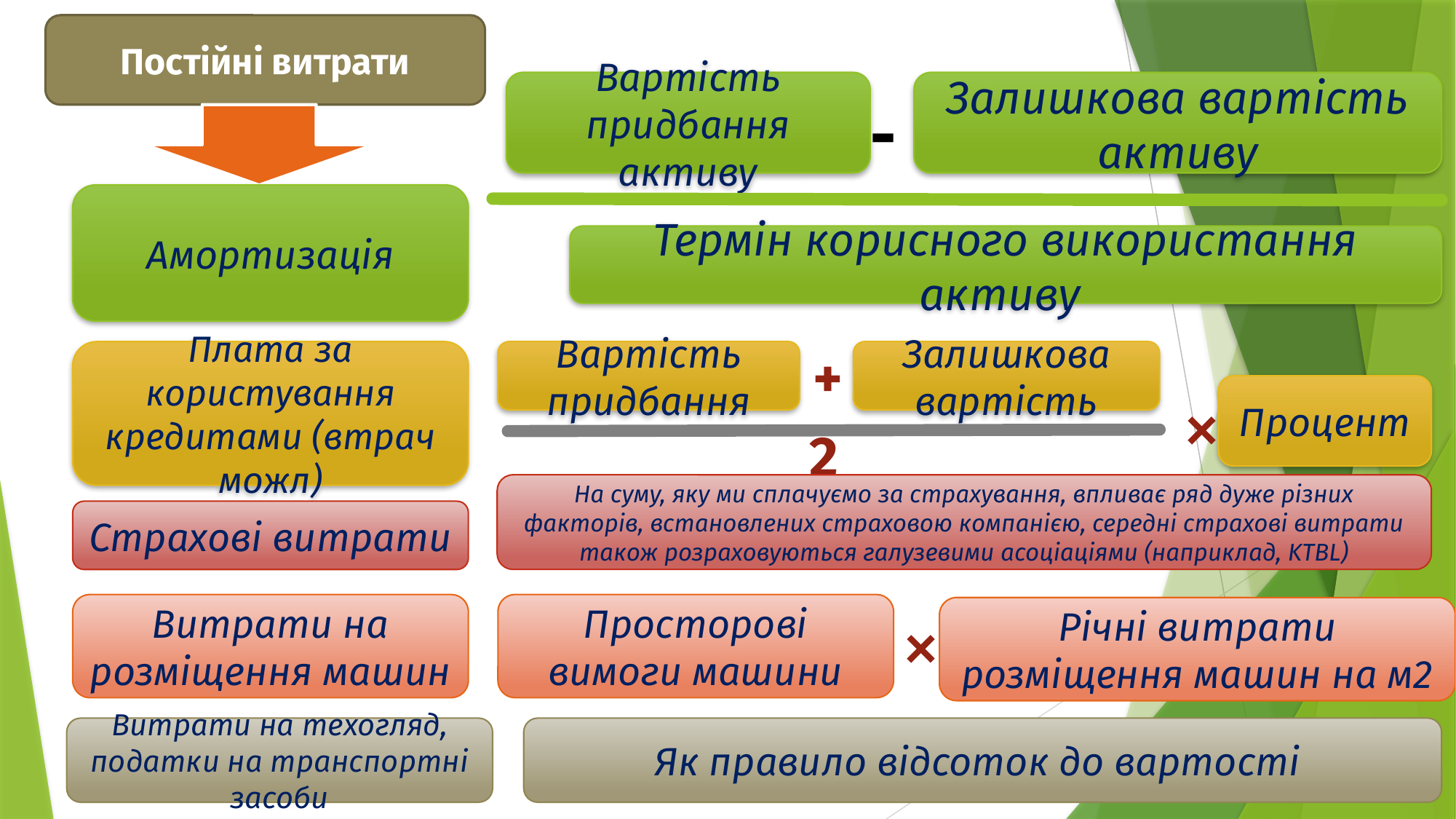

Постійні витрати
Вартість придбання активу
Залишкова вартість активу
-

Амортизація
Термін корисного використання активу
+
Вартість придбання
Залишкова вартість
Плата за користування кредитами (втрач можл)
Процент
×
2
На суму, яку ми сплачуємо за страхування, впливає ряд дуже різних факторів, встановлених страховою компанією, середні страхові витрати також розраховуються галузевими асоціаціями (наприклад, KTBL)
Страхові витрати
Витрати на розміщення машин
Просторові вимоги машини
Річні витрати розміщення машин на м2
×
Витрати на техогляд, податки на транспортні засоби
Як правило відсоток до вартості